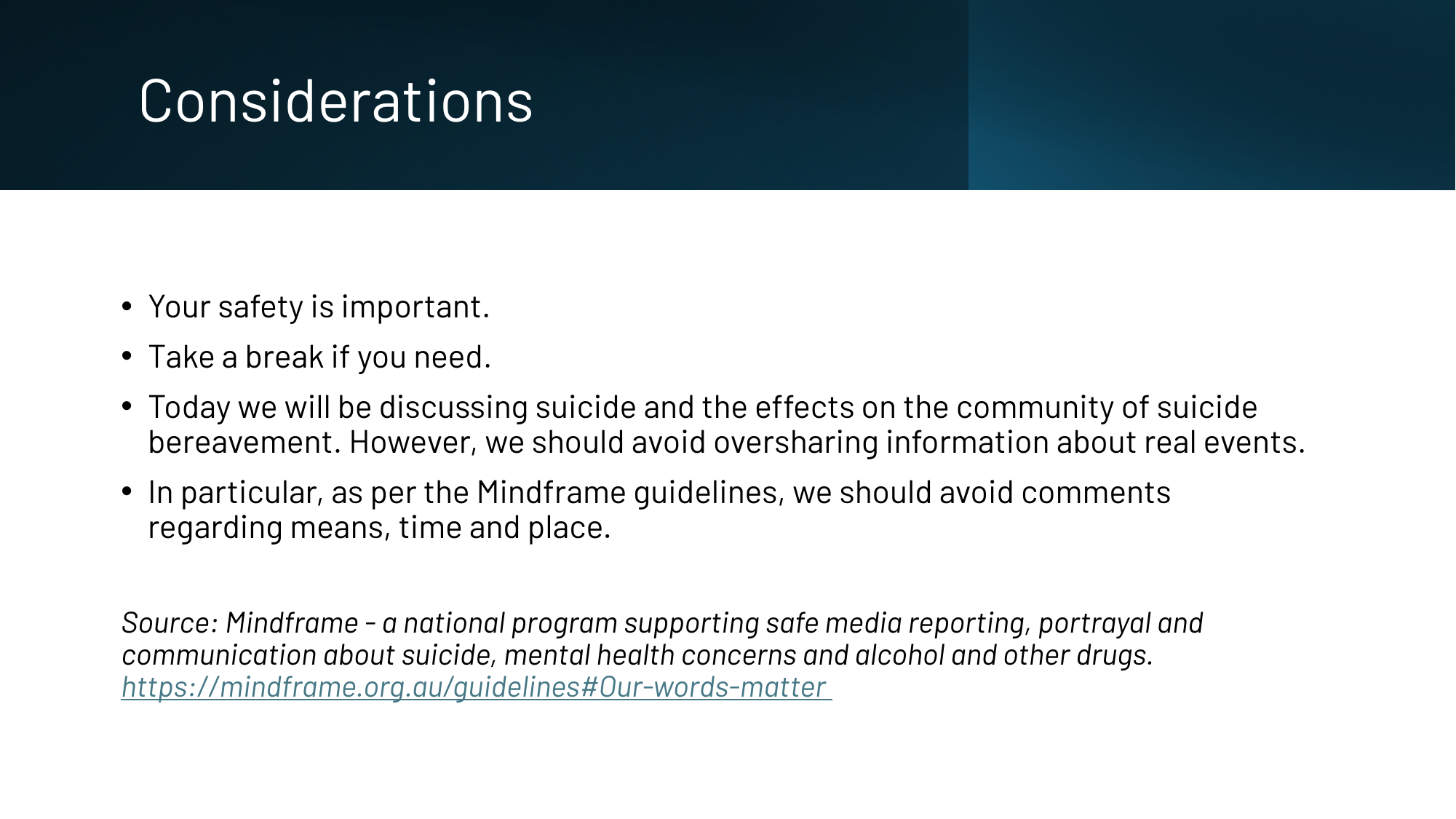

# Considerations
Your safety is important.
Take a break if you need.
Today we will be discussing suicide and the effects on the community of suicide bereavement. However, we should avoid oversharing information about real events.
In particular, as per the Mindframe guidelines, we should avoid comments regarding means, time and place.

Source: Mindframe - a national program supporting safe media reporting, portrayal and communication about suicide, mental health concerns and alcohol and other drugs. https://mindframe.org.au/guidelines#Our-words-matter